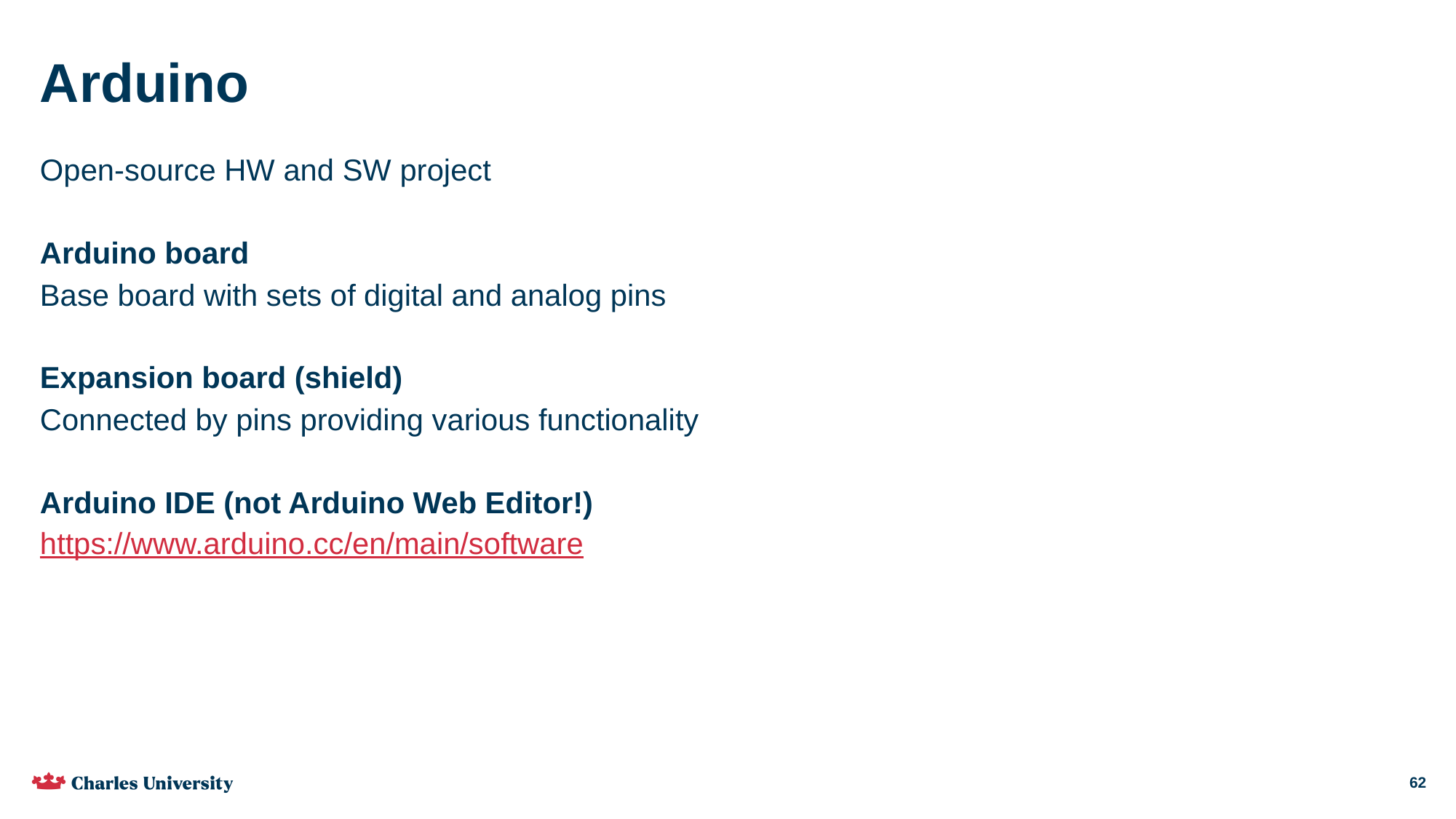

# Arduino
Open-source HW and SW project

Arduino board
Base board with sets of digital and analog pins

Expansion board (shield)
Connected by pins providing various functionality

Arduino IDE (not Arduino Web Editor!)
https://www.arduino.cc/en/main/software

62